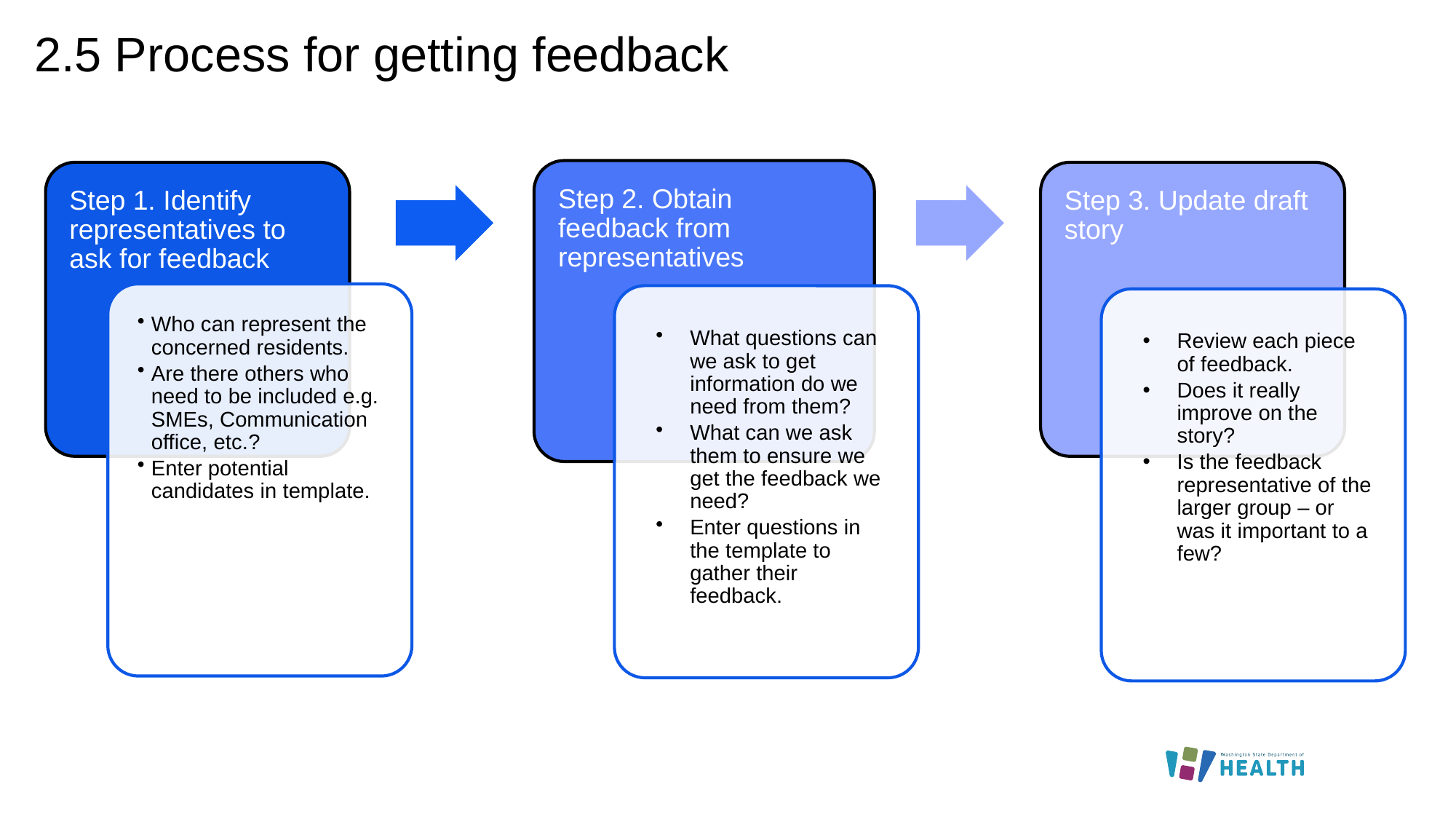

# 2.5 Process for getting feedback
Step 1. Identify representatives to ask for feedback
Who can represent the concerned residents.
Are there others who need to be included e.g. SMEs, Communication office, etc.?
Enter potential candidates in template.

Step 2. Obtain feedback from representatives
What questions can we ask to get information do we need from them?
What can we ask them to ensure we get the feedback we need?
Enter questions in the template to gather their feedback.

Step 3. Update draft story
Review each piece of feedback.
Does it really improve on the story?
Is the feedback representative of the larger group – or was it important to a few?

31